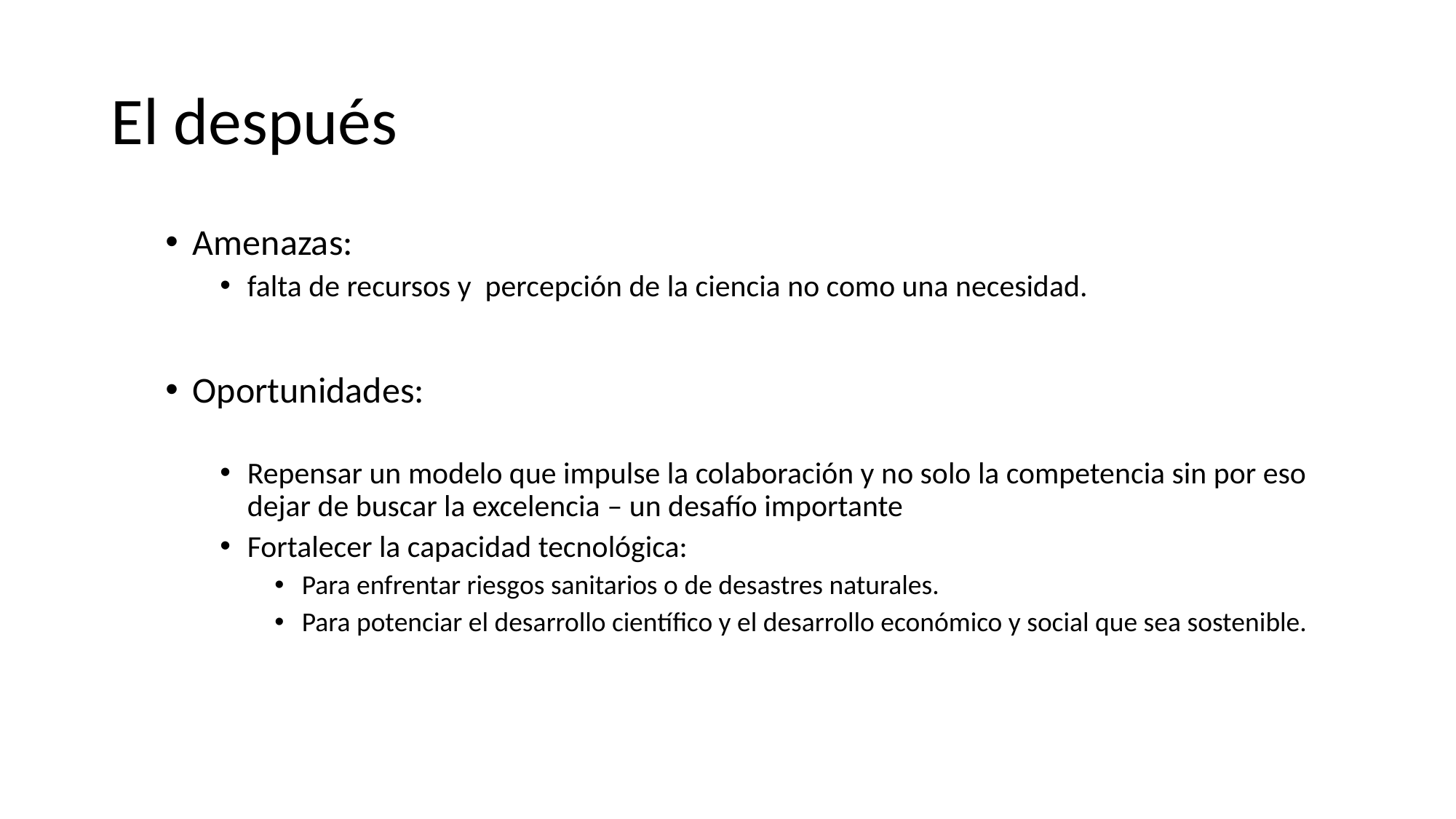

# El después
Amenazas:
falta de recursos y  percepción de la ciencia no como una necesidad.

Oportunidades:
Repensar un modelo que impulse la colaboración y no solo la competencia sin por eso dejar de buscar la excelencia – un desafío importante
Fortalecer la capacidad tecnológica:
Para enfrentar riesgos sanitarios o de desastres naturales.
Para potenciar el desarrollo científico y el desarrollo económico y social que sea sostenible.